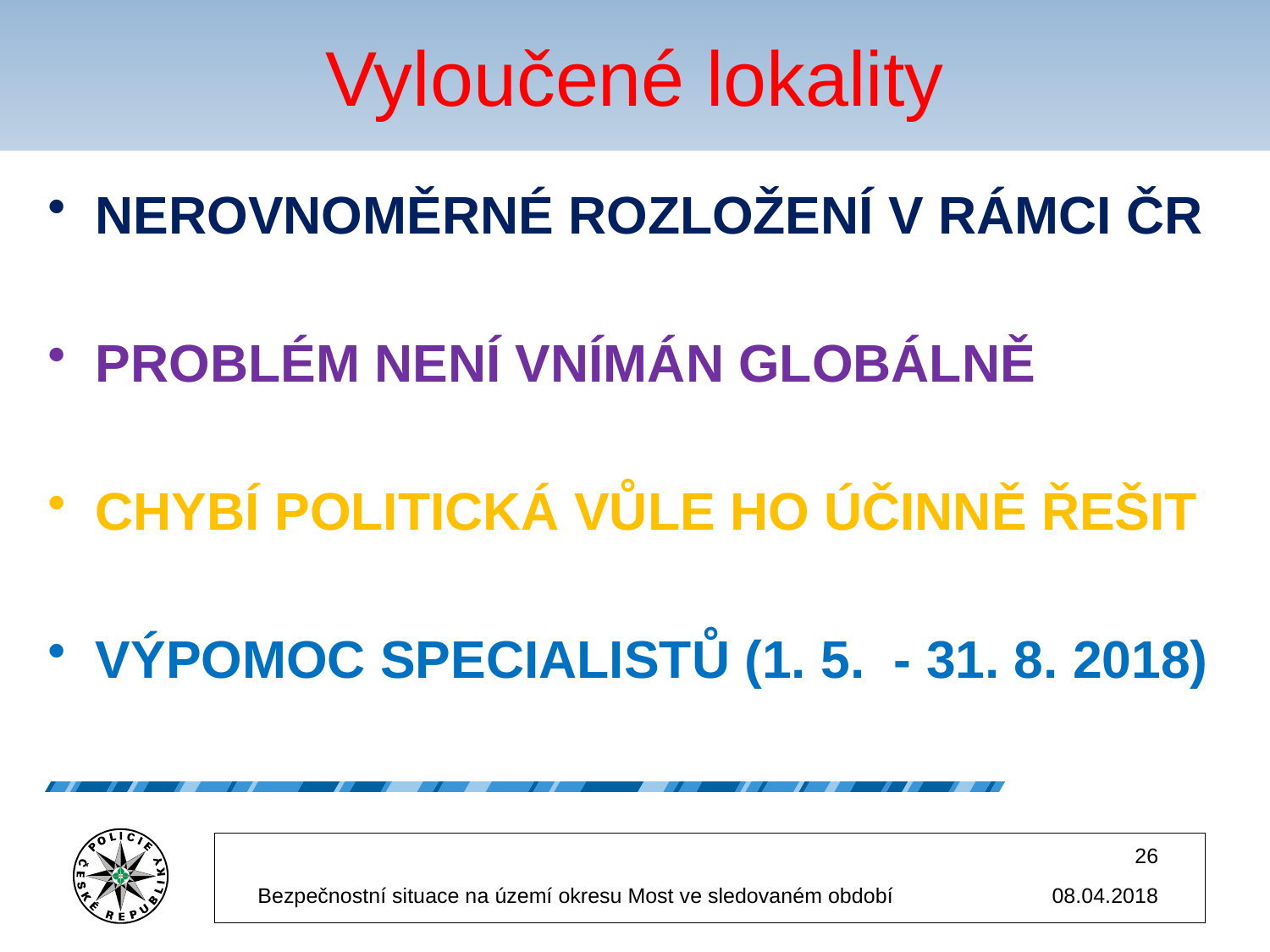

# Vyloučené lokality
Nerovnoměrné rozložení v rámci ČR

Problém není vnímán globálně

Chybí politická vůle ho účinně řešit

Výpomoc specialistů (1. 5.  - 31. 8. 2018)

26
Bezpečnostní situace na území okresu Most ve sledovaném období
08.04.2018